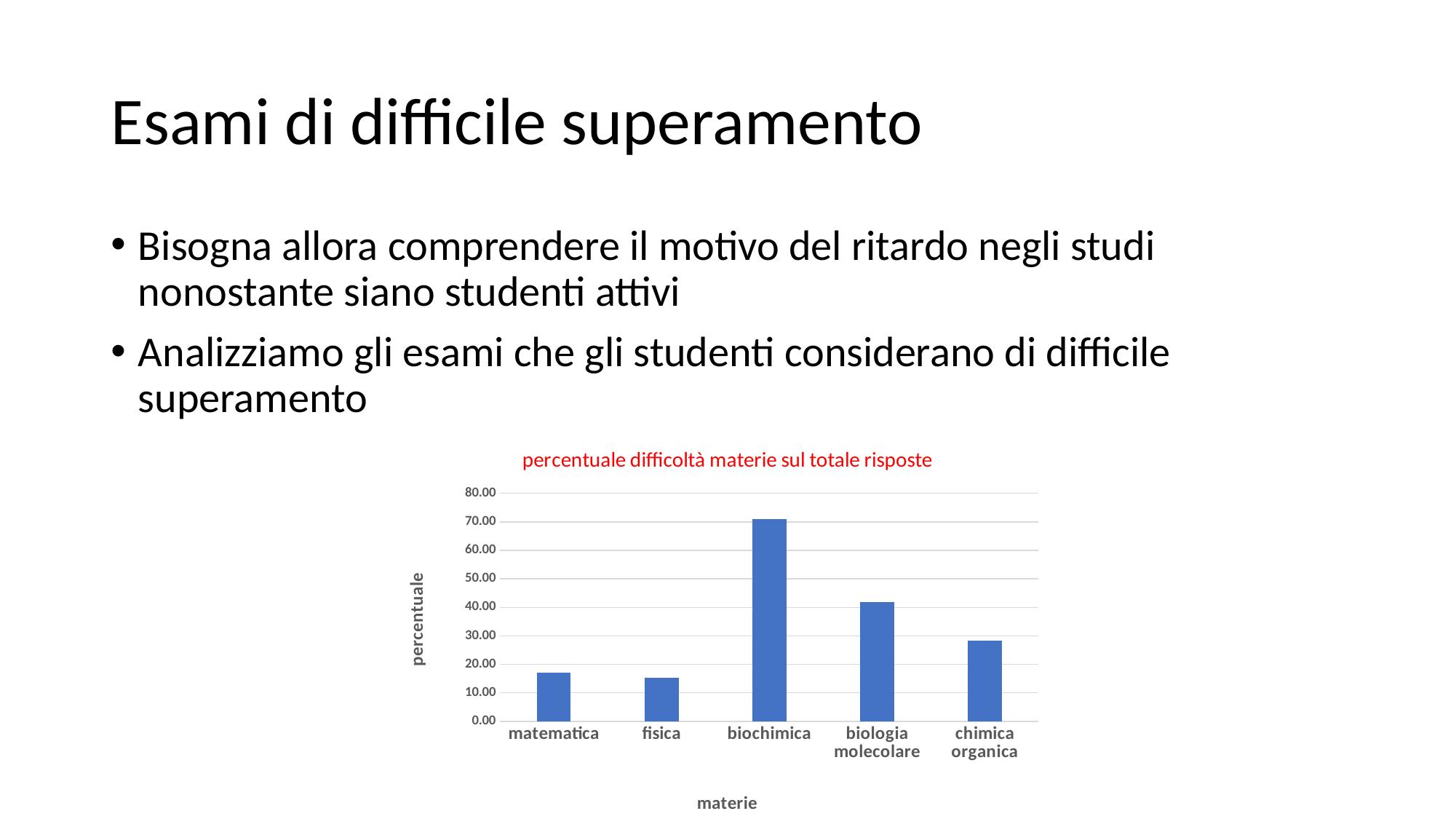

# Esami di difficile superamento
Bisogna allora comprendere il motivo del ritardo negli studi nonostante siano studenti attivi
Analizziamo gli esami che gli studenti considerano di difficile superamento

### Chart: percentuale difficoltà materie sul totale risposte

| Category |  |
|---|---|
| matematica | 17.094017094017094 |
| fisica | 15.384615384615385 |
| biochimica | 70.94017094017094 |
| biologia
molecolare | 41.88034188034188 |
| chimica
organica | 28.205128205128208 |